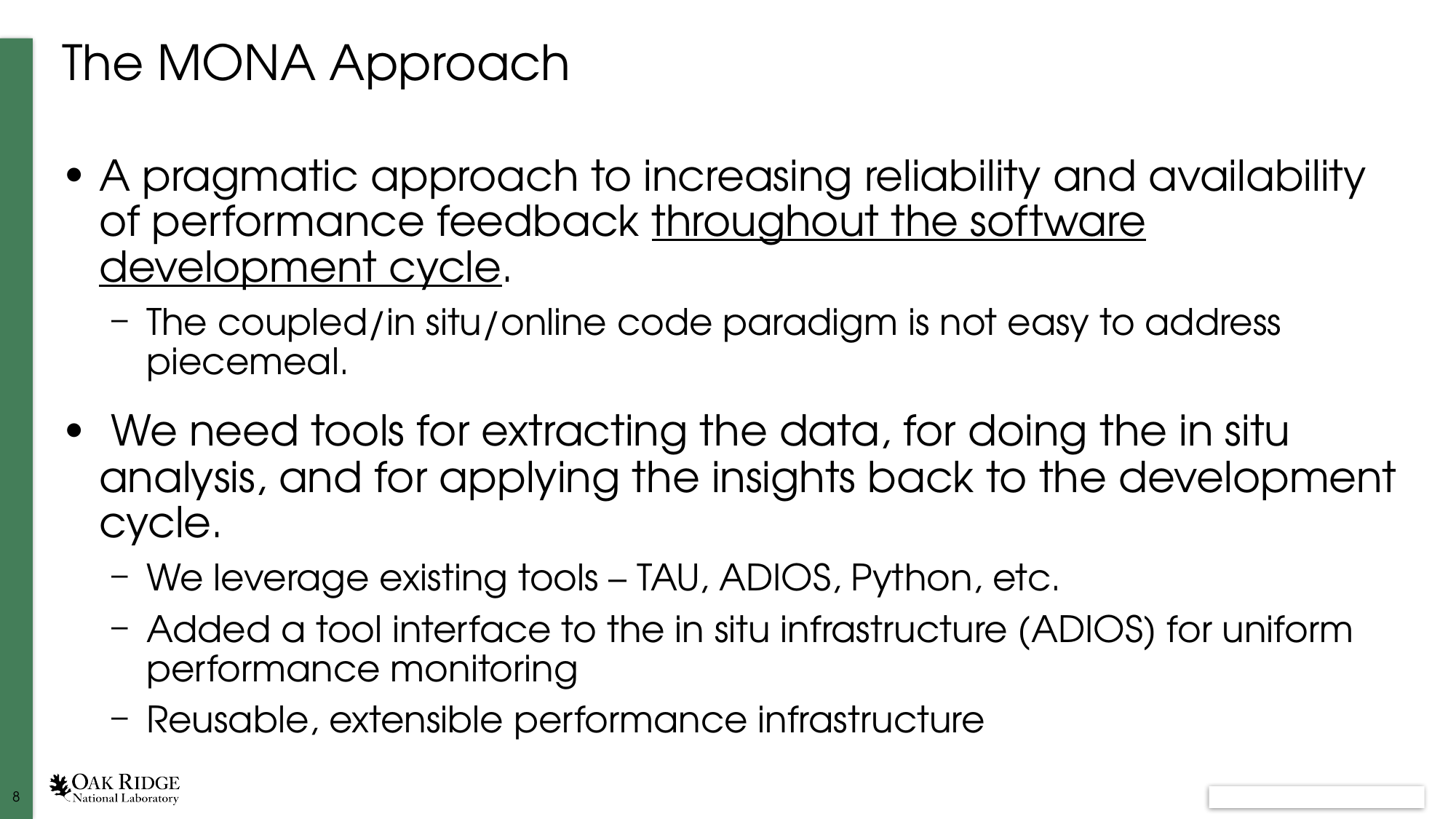

# The MONA Approach
A pragmatic approach to increasing reliability and availability of performance feedback throughout the software development cycle.
The coupled/in situ/online code paradigm is not easy to address piecemeal.
 We need tools for extracting the data, for doing the in situ analysis, and for applying the insights back to the development cycle.
We leverage existing tools – TAU, ADIOS, Python, etc.
Added a tool interface to the in situ infrastructure (ADIOS) for uniform performance monitoring
Reusable, extensible performance infrastructure